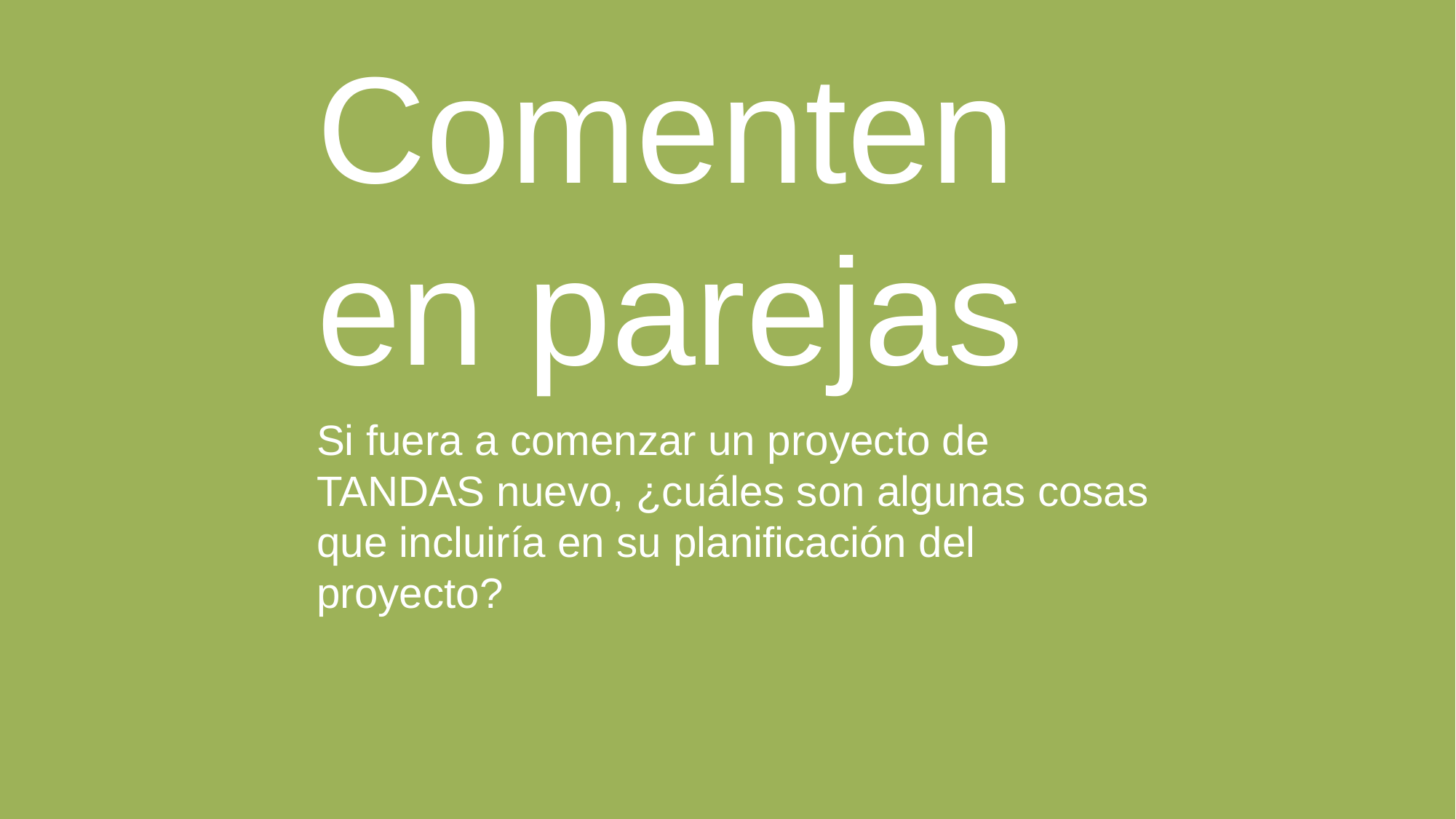

# Comenten en parejas
Si fuera a comenzar un proyecto de TANDAS nuevo, ¿cuáles son algunas cosas que incluiría en su planificación del proyecto?
4